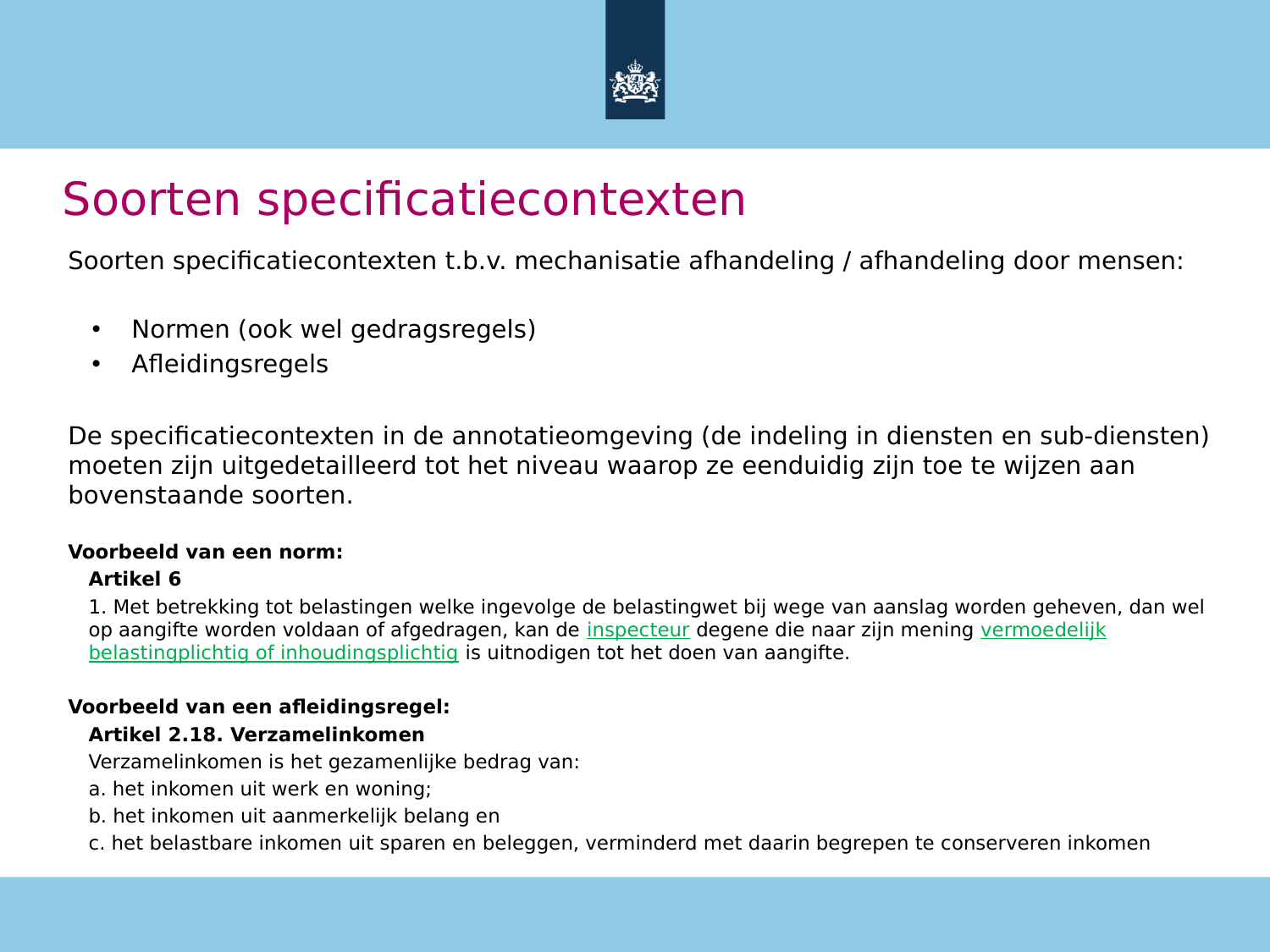

# Soorten specificatiecontexten
Soorten specificatiecontexten t.b.v. mechanisatie afhandeling / afhandeling door mensen:

Normen (ook wel gedragsregels)
Afleidingsregels

De specificatiecontexten in de annotatieomgeving (de indeling in diensten en sub-diensten) moeten zijn uitgedetailleerd tot het niveau waarop ze eenduidig zijn toe te wijzen aan bovenstaande soorten.

Voorbeeld van een norm:
Artikel 6
1. Met betrekking tot belastingen welke ingevolge de belastingwet bij wege van aanslag worden geheven, dan wel op aangifte worden voldaan of afgedragen, kan de inspecteur degene die naar zijn mening vermoedelijk belastingplichtig of inhoudingsplichtig is uitnodigen tot het doen van aangifte.

Voorbeeld van een afleidingsregel:
Artikel 2.18. Verzamelinkomen
Verzamelinkomen is het gezamenlijke bedrag van:
a. het inkomen uit werk en woning;
b. het inkomen uit aanmerkelijk belang en
c. het belastbare inkomen uit sparen en beleggen, verminderd met daarin begrepen te conserveren inkomen